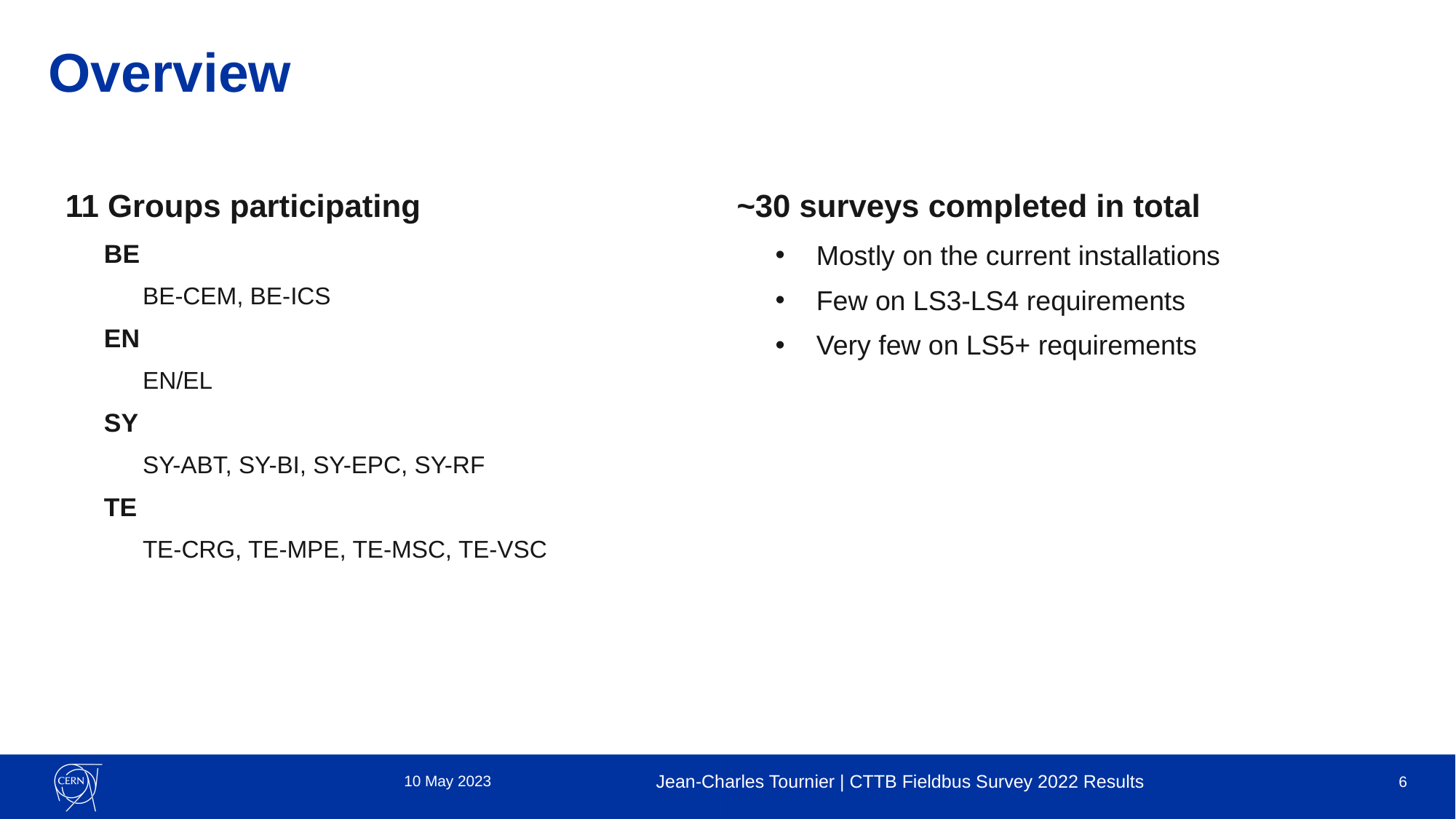

# Overview
11 Groups participating
BE
BE-CEM, BE-ICS
EN
EN/EL
SY
SY-ABT, SY-BI, SY-EPC, SY-RF
TE
TE-CRG, TE-MPE, TE-MSC, TE-VSC

~30 surveys completed in total
Mostly on the current installations
Few on LS3-LS4 requirements
Very few on LS5+ requirements

10 May 2023
Jean-Charles Tournier | CTTB Fieldbus Survey 2022 Results
6